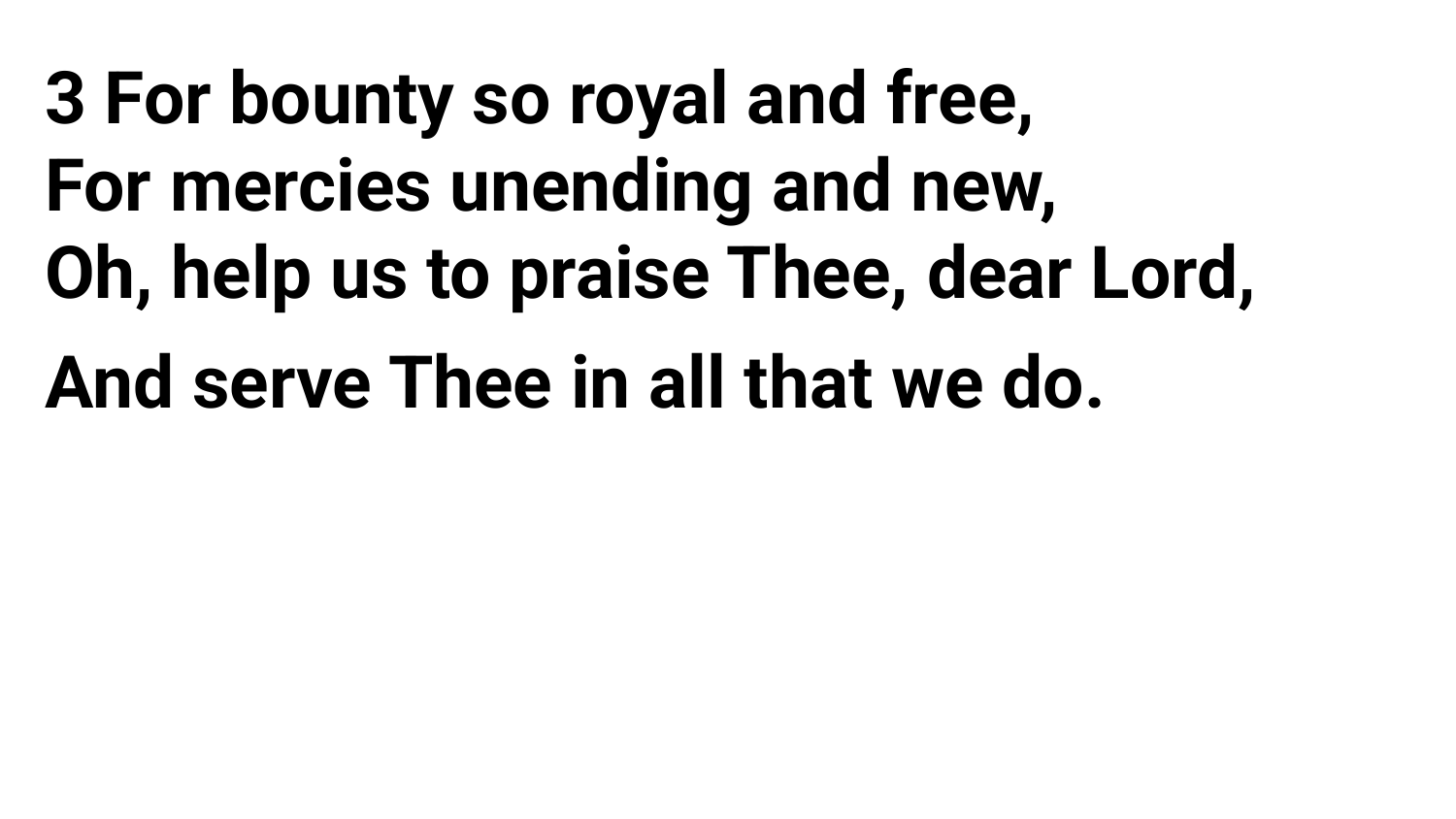

3 For bounty so royal and free,
For mercies unending and new,
Oh, help us to praise Thee, dear Lord,
And serve Thee in all that we do.